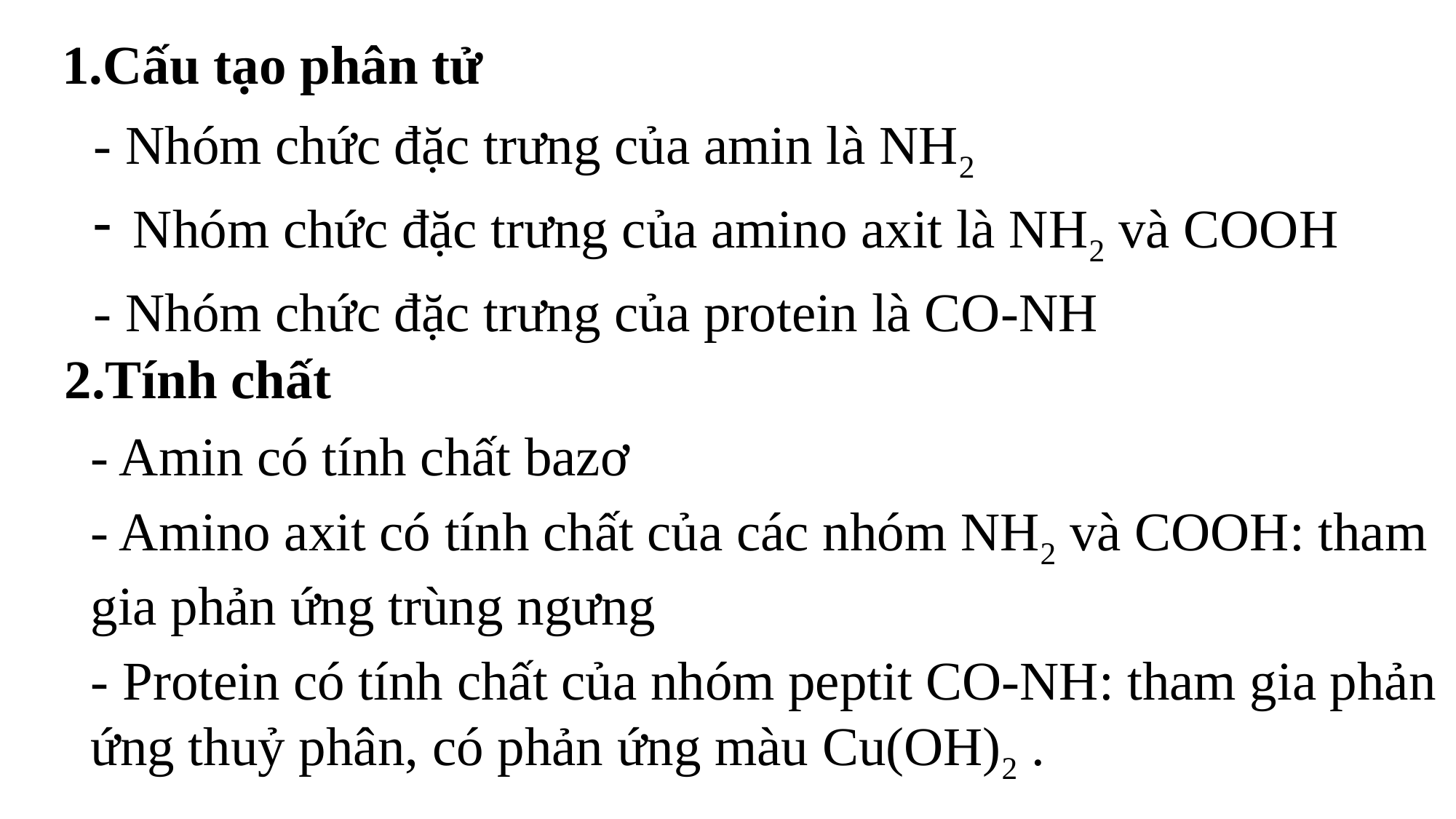

1.Cấu tạo phân tử
- Nhóm chức đặc trưng của amin là NH2
 Nhóm chức đặc trưng của amino axit là NH2 và COOH
- Nhóm chức đặc trưng của protein là CO-NH
2.Tính chất
- Amin có tính chất bazơ
- Amino axit có tính chất của các nhóm NH2 và COOH: tham gia phản ứng trùng ngưng
- Protein có tính chất của nhóm peptit CO-NH: tham gia phản ứng thuỷ phân, có phản ứng màu Cu(OH)2 .